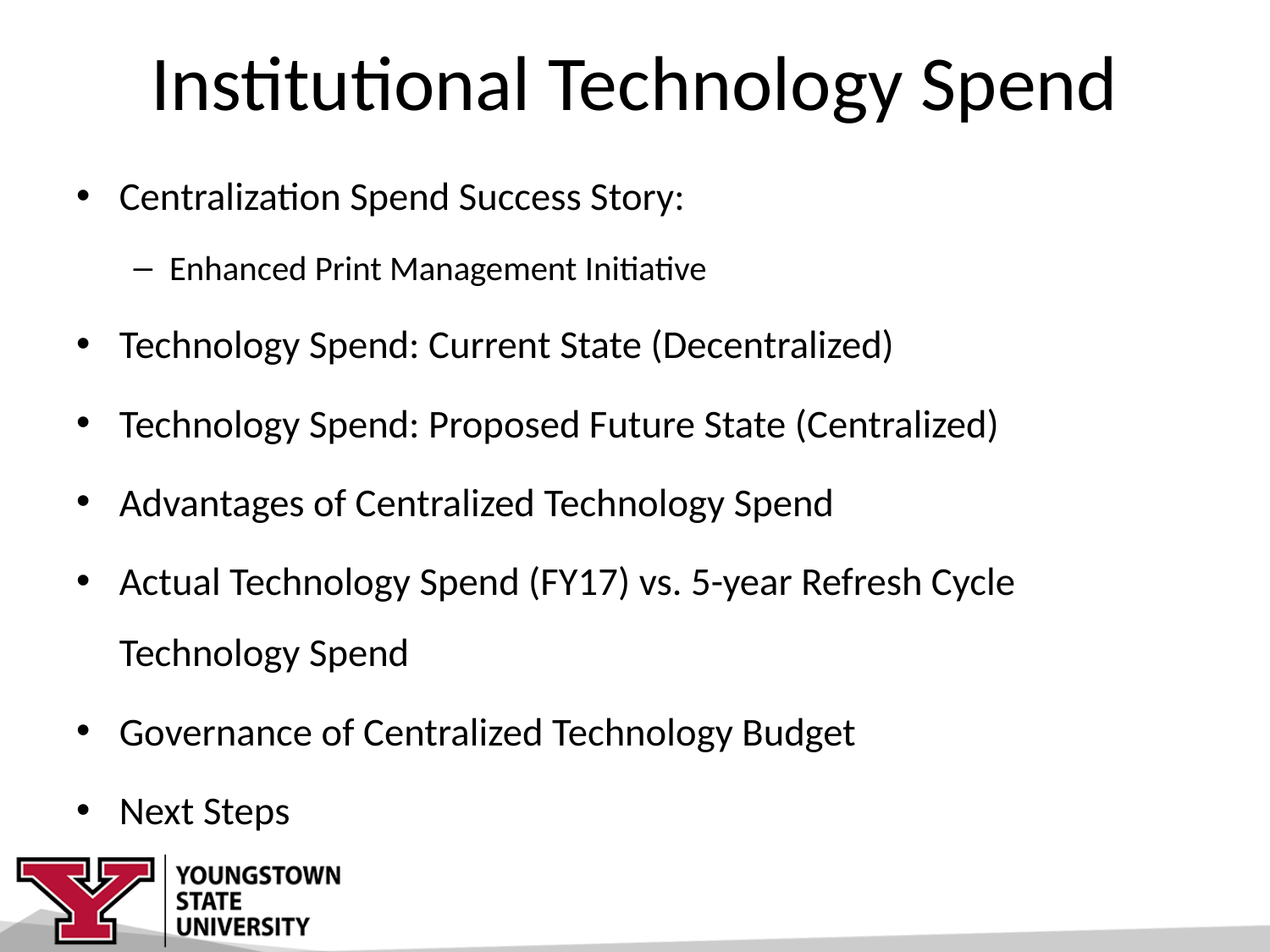

# Institutional Technology Spend
Centralization Spend Success Story:
Enhanced Print Management Initiative
Technology Spend: Current State (Decentralized)
Technology Spend: Proposed Future State (Centralized)
Advantages of Centralized Technology Spend
Actual Technology Spend (FY17) vs. 5-year Refresh Cycle Technology Spend
Governance of Centralized Technology Budget
Next Steps